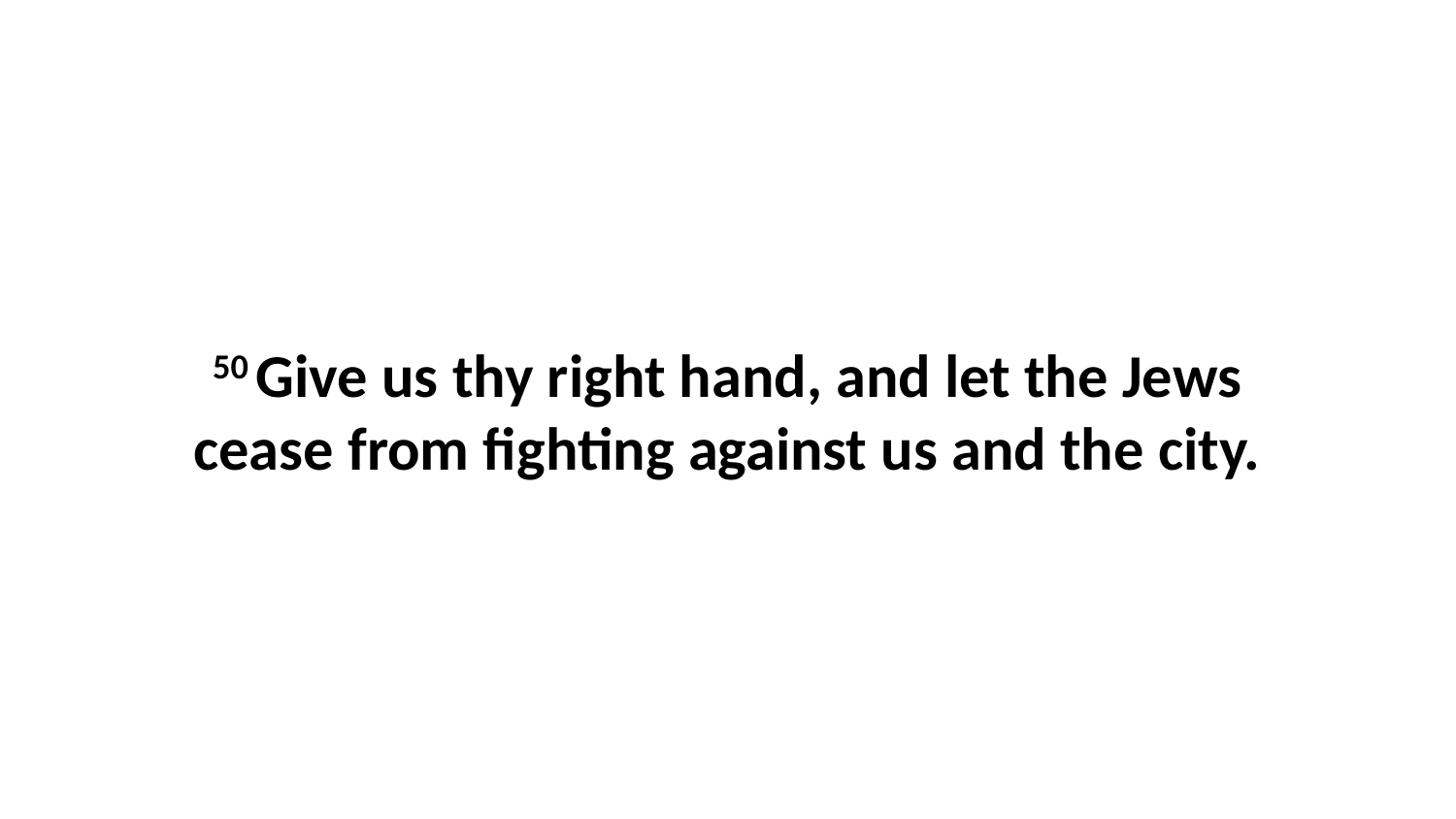

50 Give us thy right hand, and let the Jews cease from fighting against us and the city.